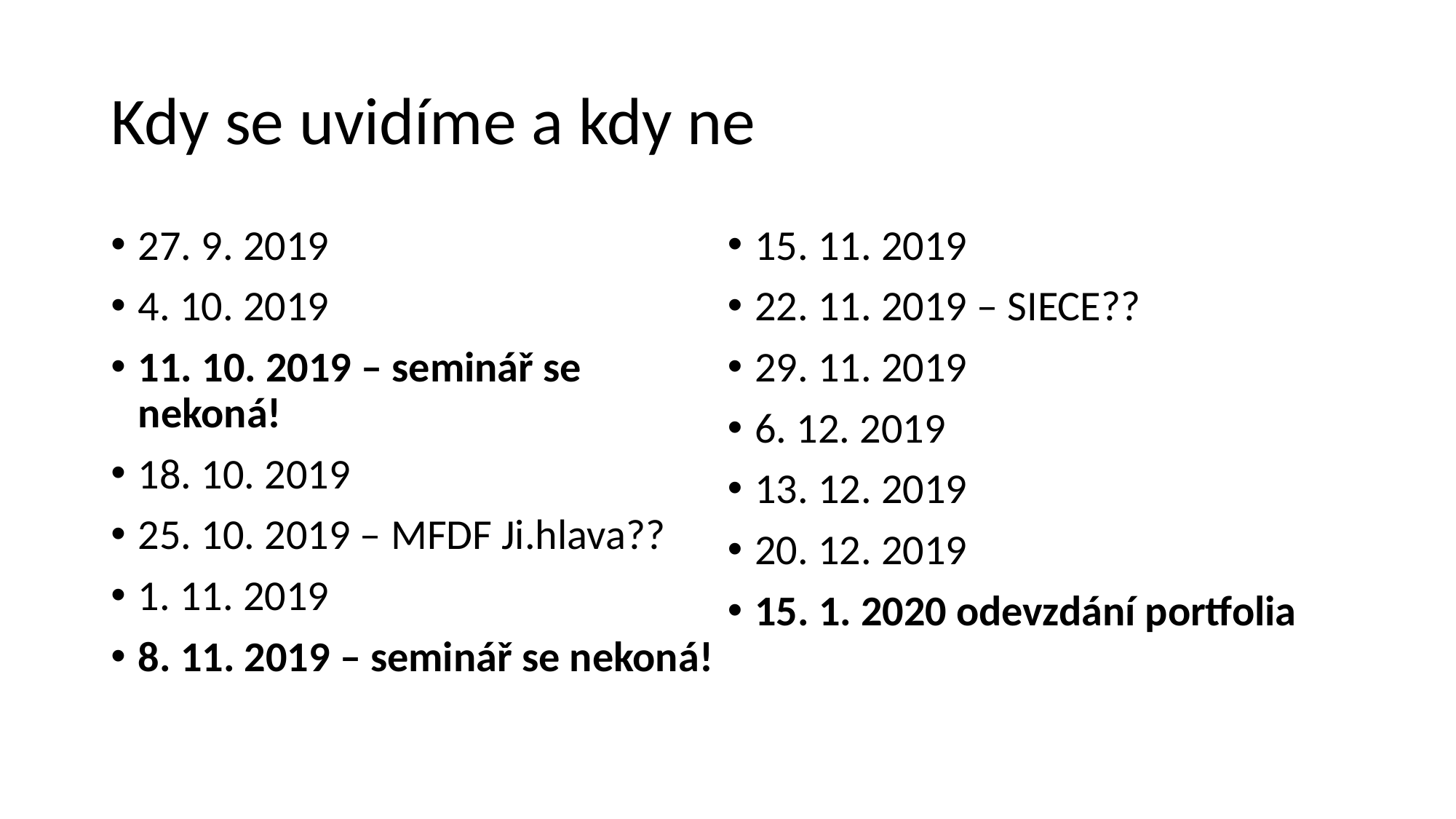

# Kdy se uvidíme a kdy ne
27. 9. 2019
4. 10. 2019
11. 10. 2019 – seminář se nekoná!
18. 10. 2019
25. 10. 2019 – MFDF Ji.hlava??
1. 11. 2019
8. 11. 2019 – seminář se nekoná!
15. 11. 2019
22. 11. 2019 – SIECE??
29. 11. 2019
6. 12. 2019
13. 12. 2019
20. 12. 2019
15. 1. 2020 odevzdání portfolia